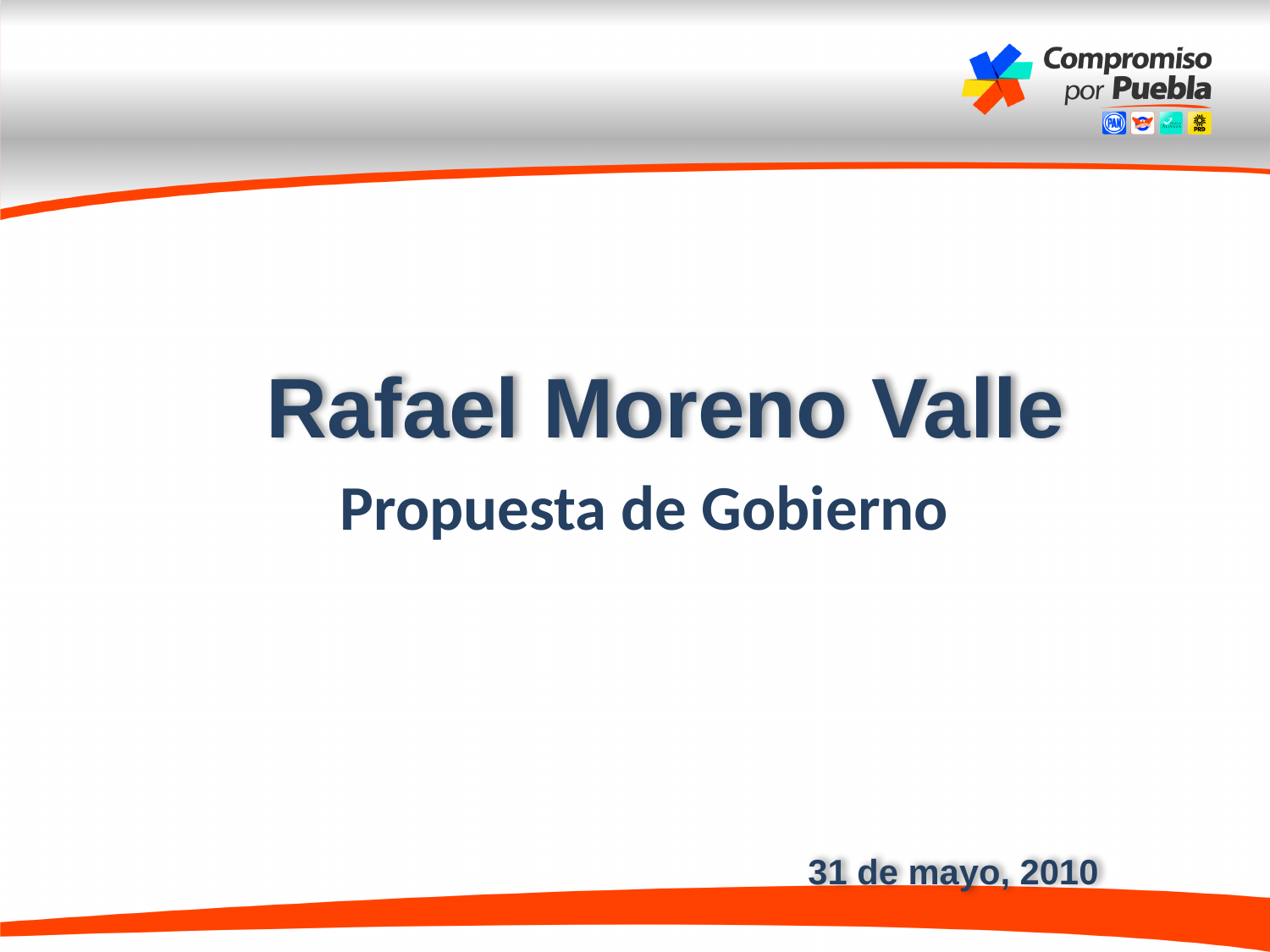

Rafael Moreno Valle
Propuesta de Gobierno
31 de mayo, 2010